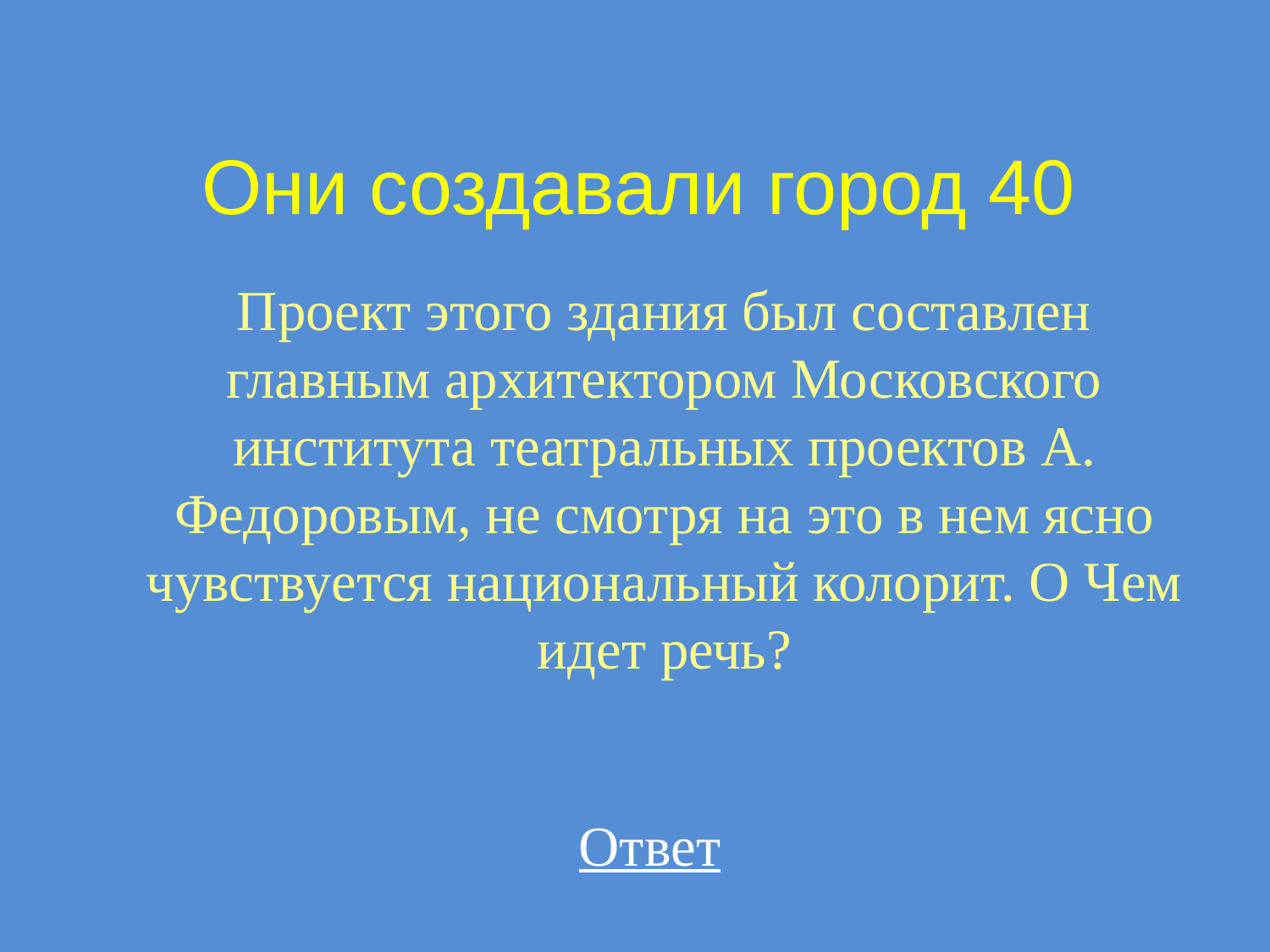

# Они создавали город 40
Проект этого здания был составлен главным архитектором Московского института театральных проектов А. Федоровым, не смотря на это в нем ясно чувствуется национальный колорит. О Чем идет речь?
Ответ